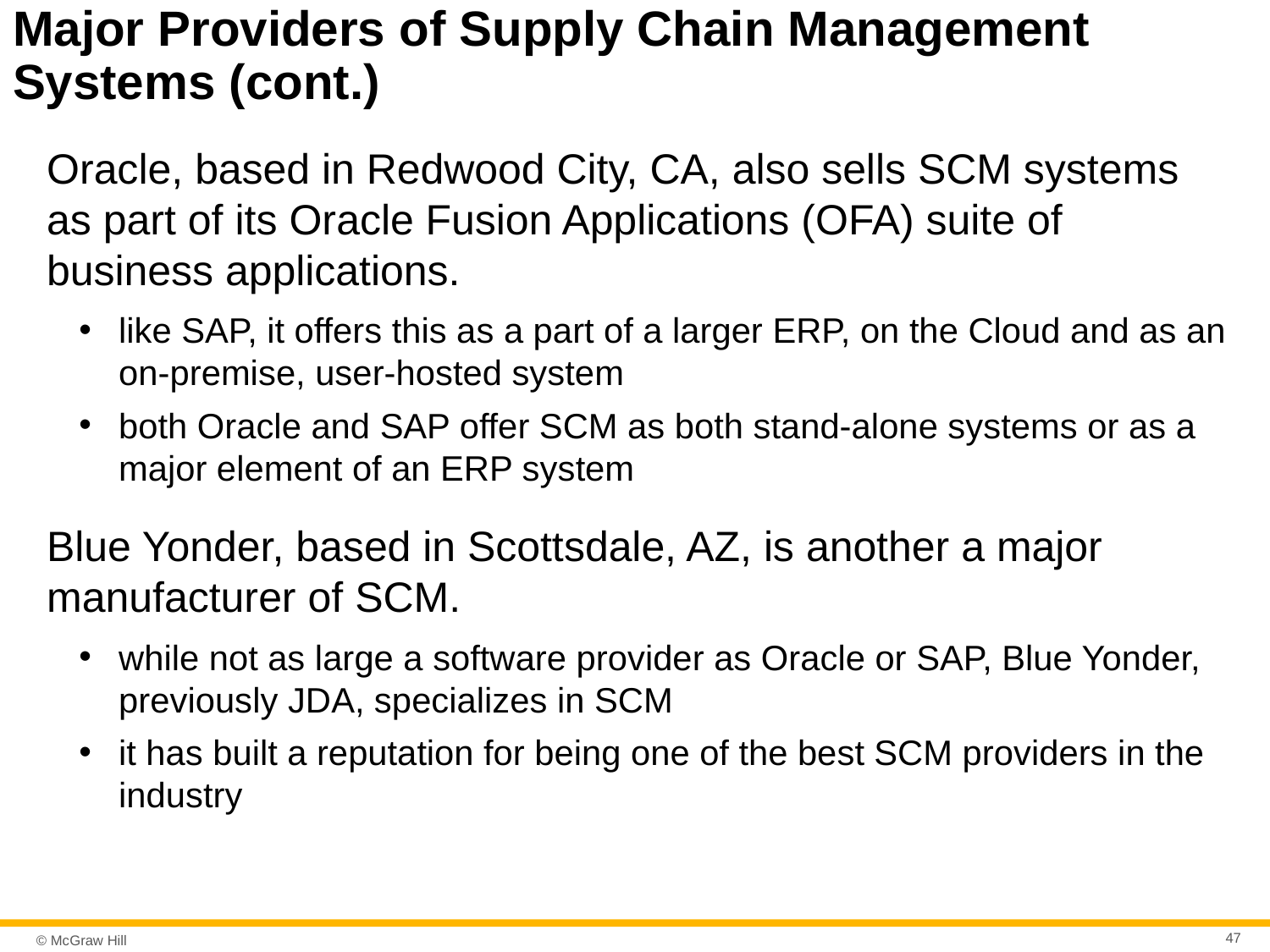

# Major Providers of Supply Chain Management Systems (cont.)
Oracle, based in Redwood City, CA, also sells SCM systems as part of its Oracle Fusion Applications (OFA) suite of business applications.
like SAP, it offers this as a part of a larger ERP, on the Cloud and as an on-premise, user-hosted system
both Oracle and SAP offer SCM as both stand-alone systems or as a major element of an ERP system
Blue Yonder, based in Scottsdale, AZ, is another a major manufacturer of SCM.
while not as large a software provider as Oracle or SAP, Blue Yonder, previously JDA, specializes in SCM
it has built a reputation for being one of the best SCM providers in the industry
47